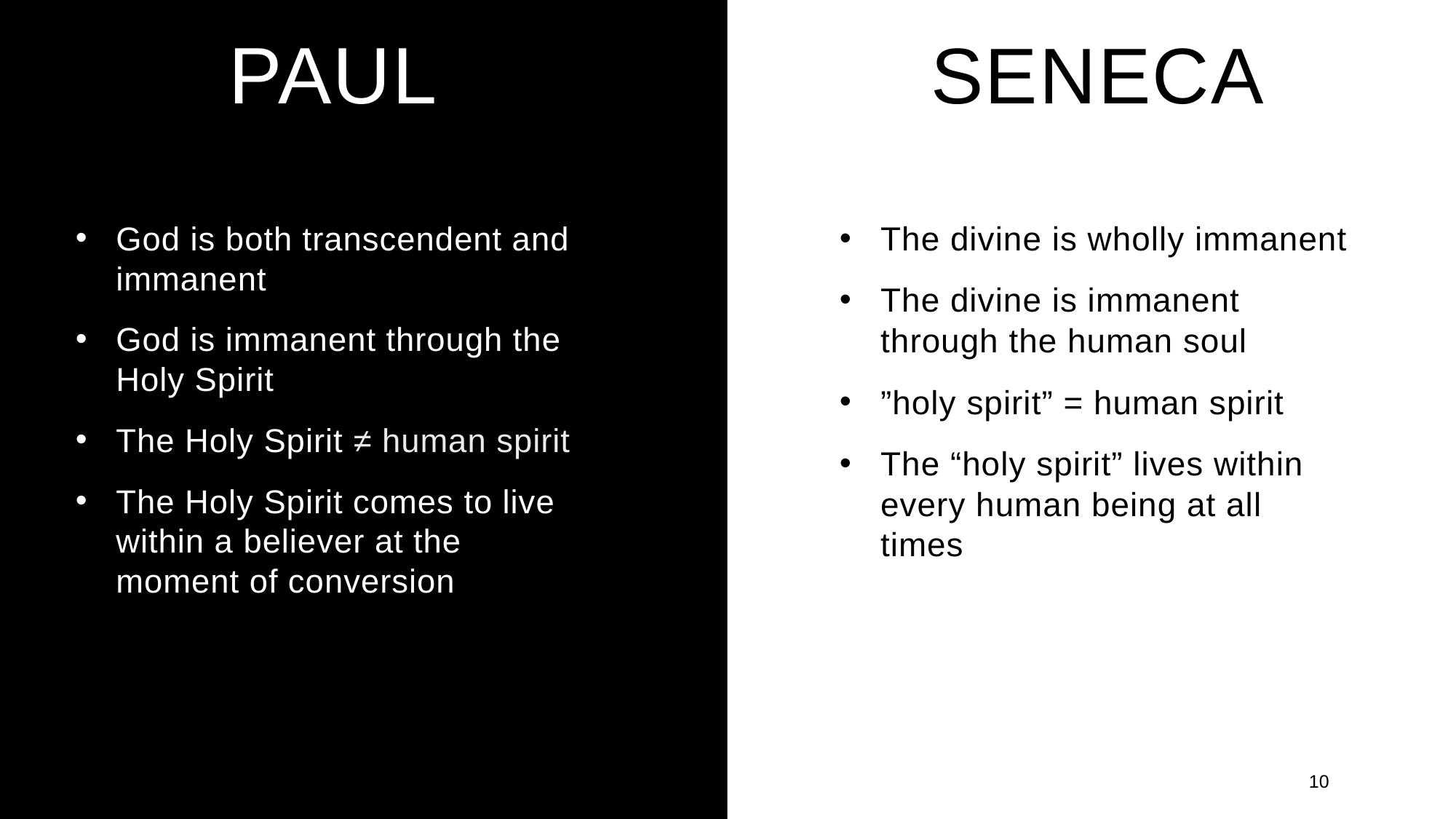

# Paul
Seneca
The divine is wholly immanent
The divine is immanent through the human soul
”holy spirit” = human spirit
The “holy spirit” lives within every human being at all times
God is both transcendent and immanent
God is immanent through the Holy Spirit
The Holy Spirit ≠ human spirit
The Holy Spirit comes to live within a believer at the moment of conversion

10